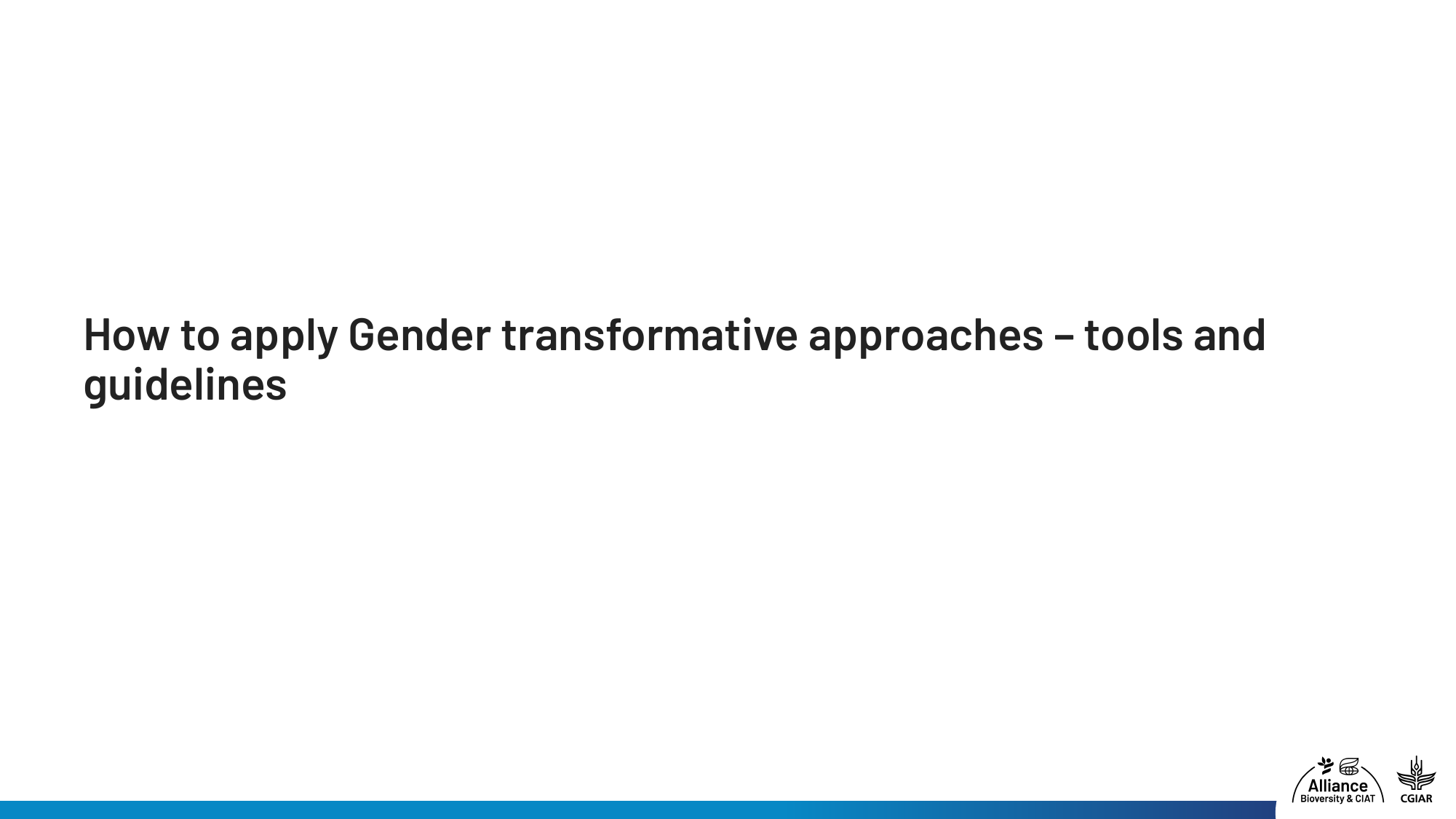

How to apply Gender transformative approaches – tools and guidelines